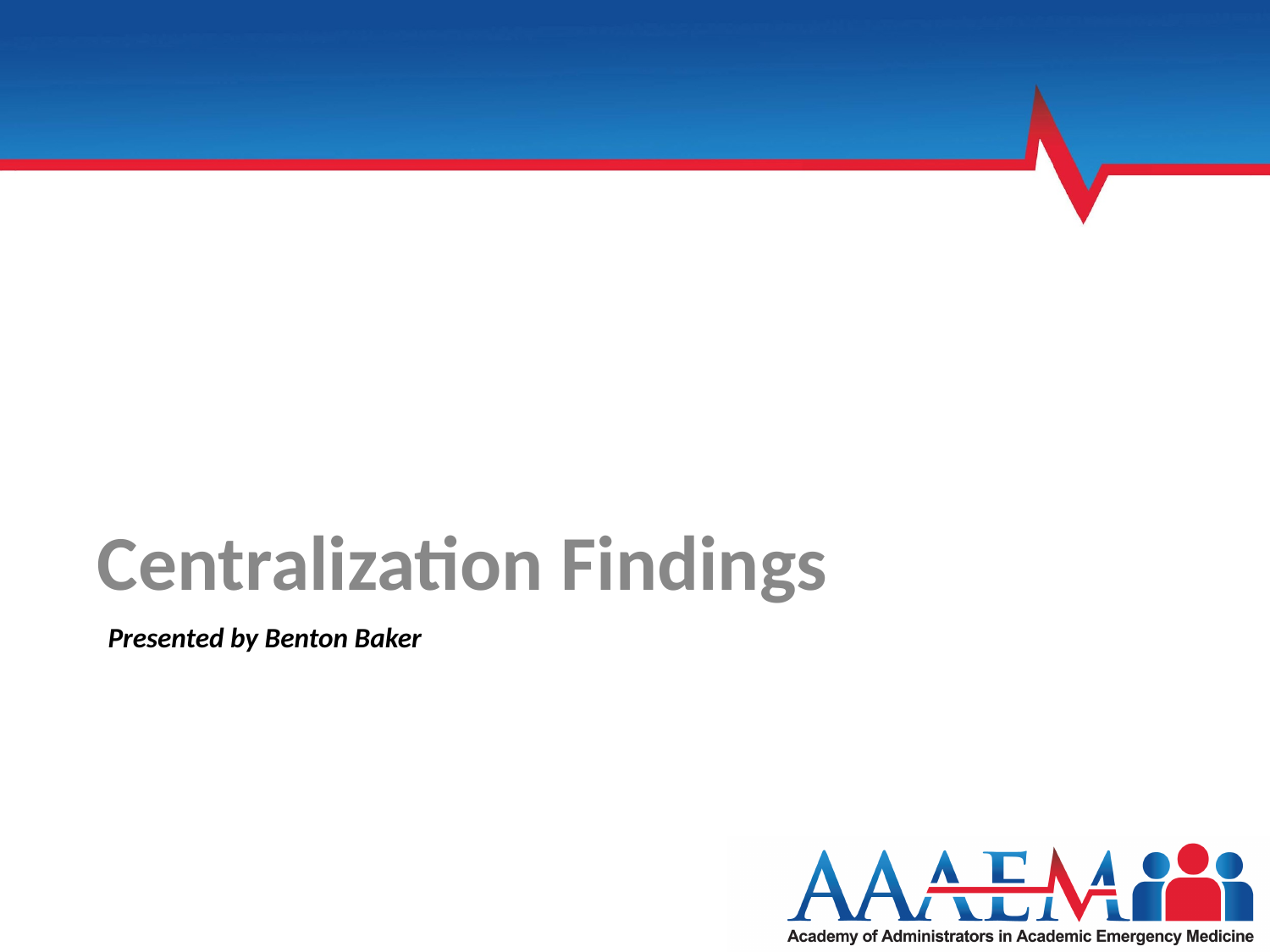

Centralization Findings
# Presented by Benton Baker